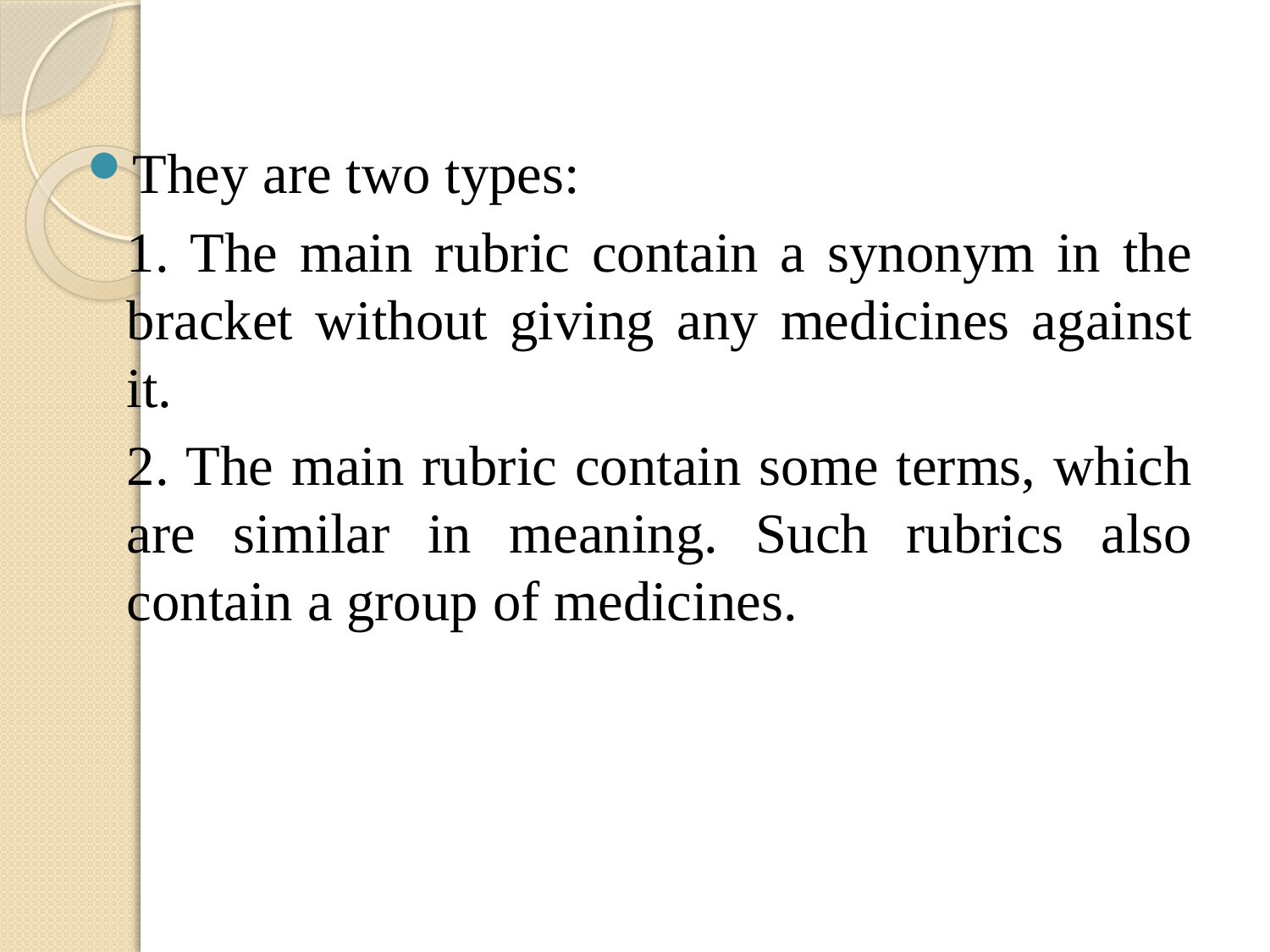

They are two types:
	1. The main rubric contain a synonym in the bracket without giving any medicines against it.
	2. The main rubric contain some terms, which are similar in meaning. Such rubrics also contain a group of medicines.